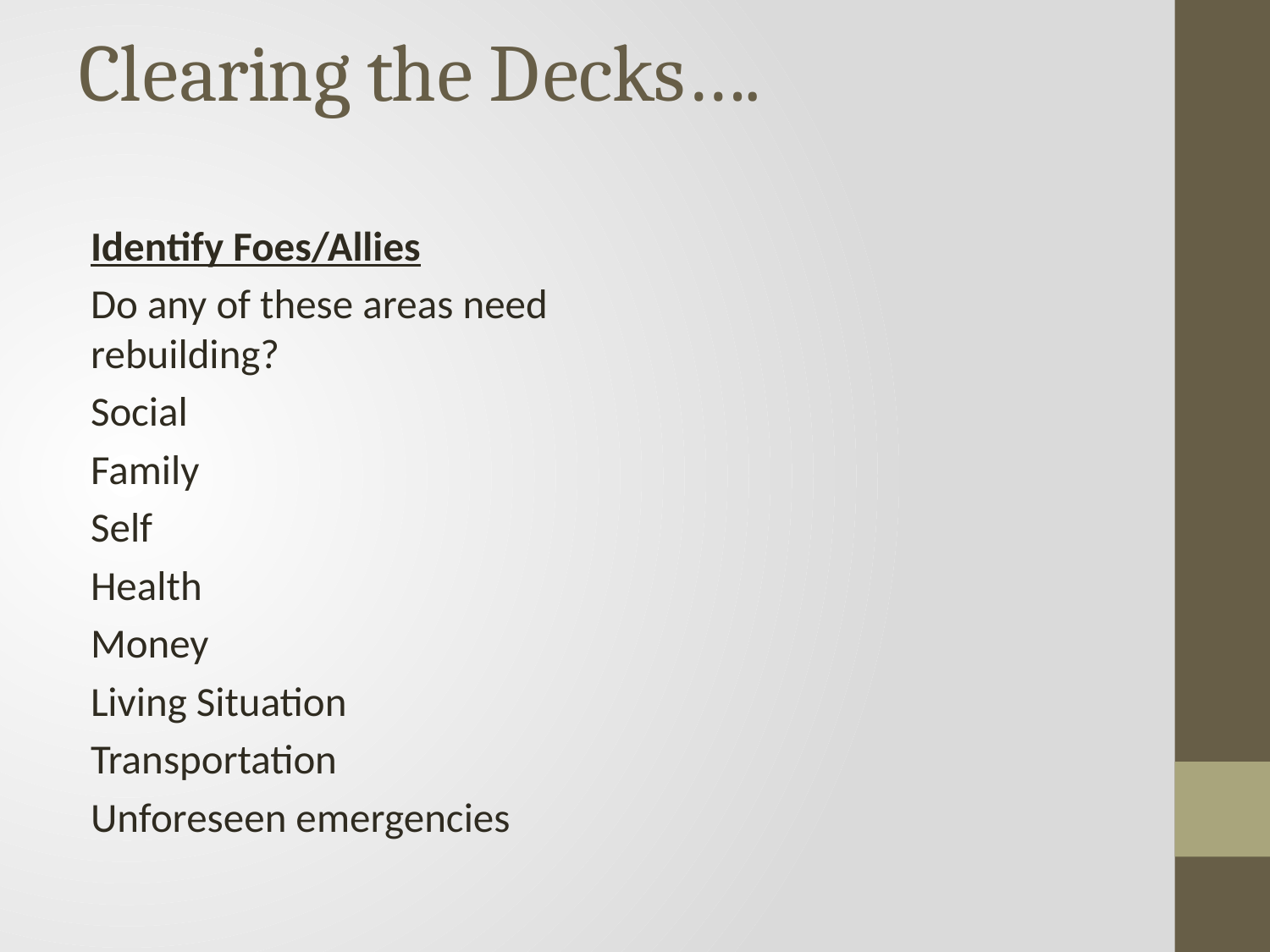

# Clearing the Decks….
Identify Foes/Allies
Do any of these areas need rebuilding?
Social
Family
Self
Health
Money
Living Situation
Transportation
Unforeseen emergencies